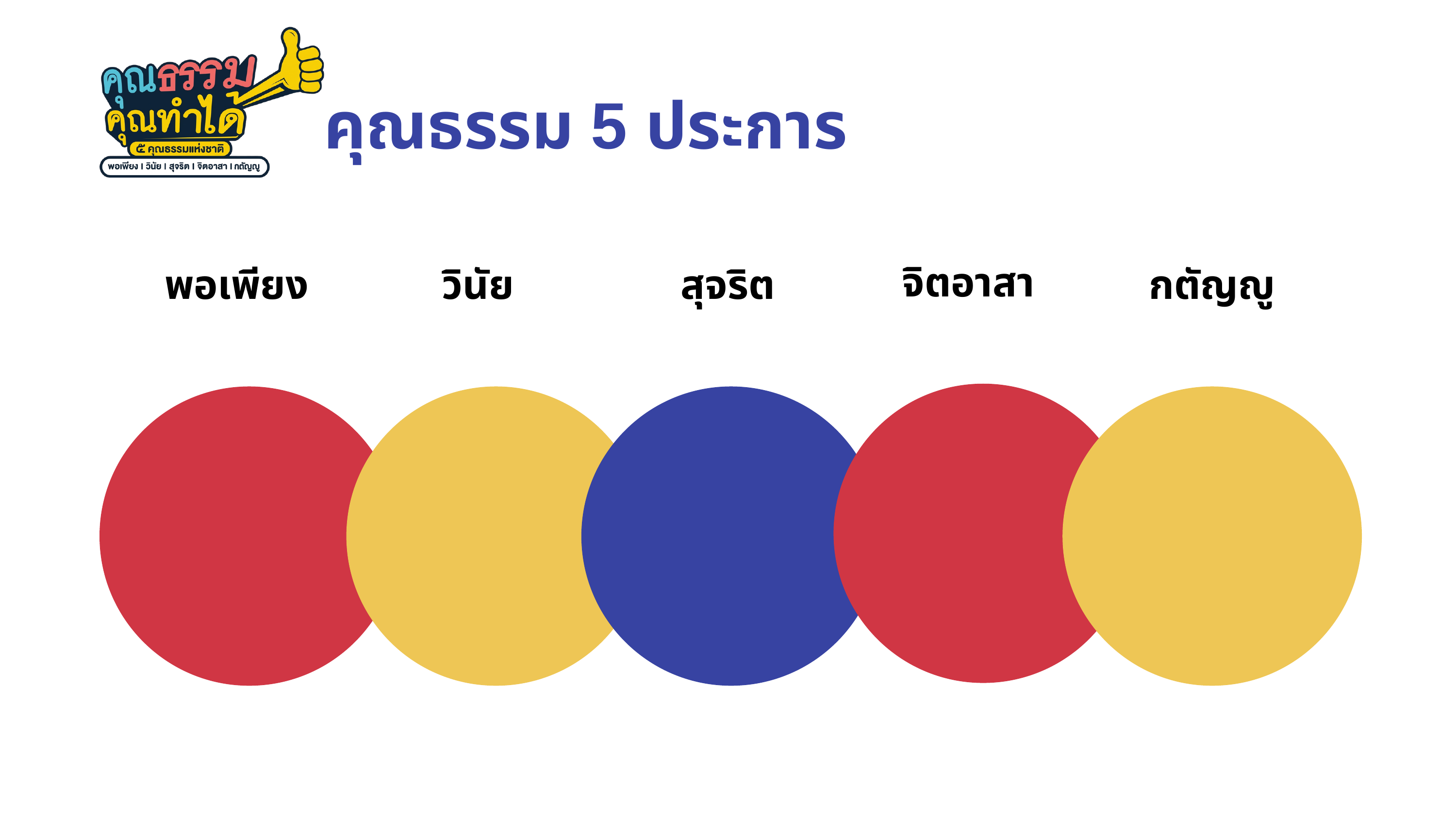

คุณธรรม 5 ประการ
จิตอาสา
พอเพียง
วินัย
สุจริต
กตัญญู